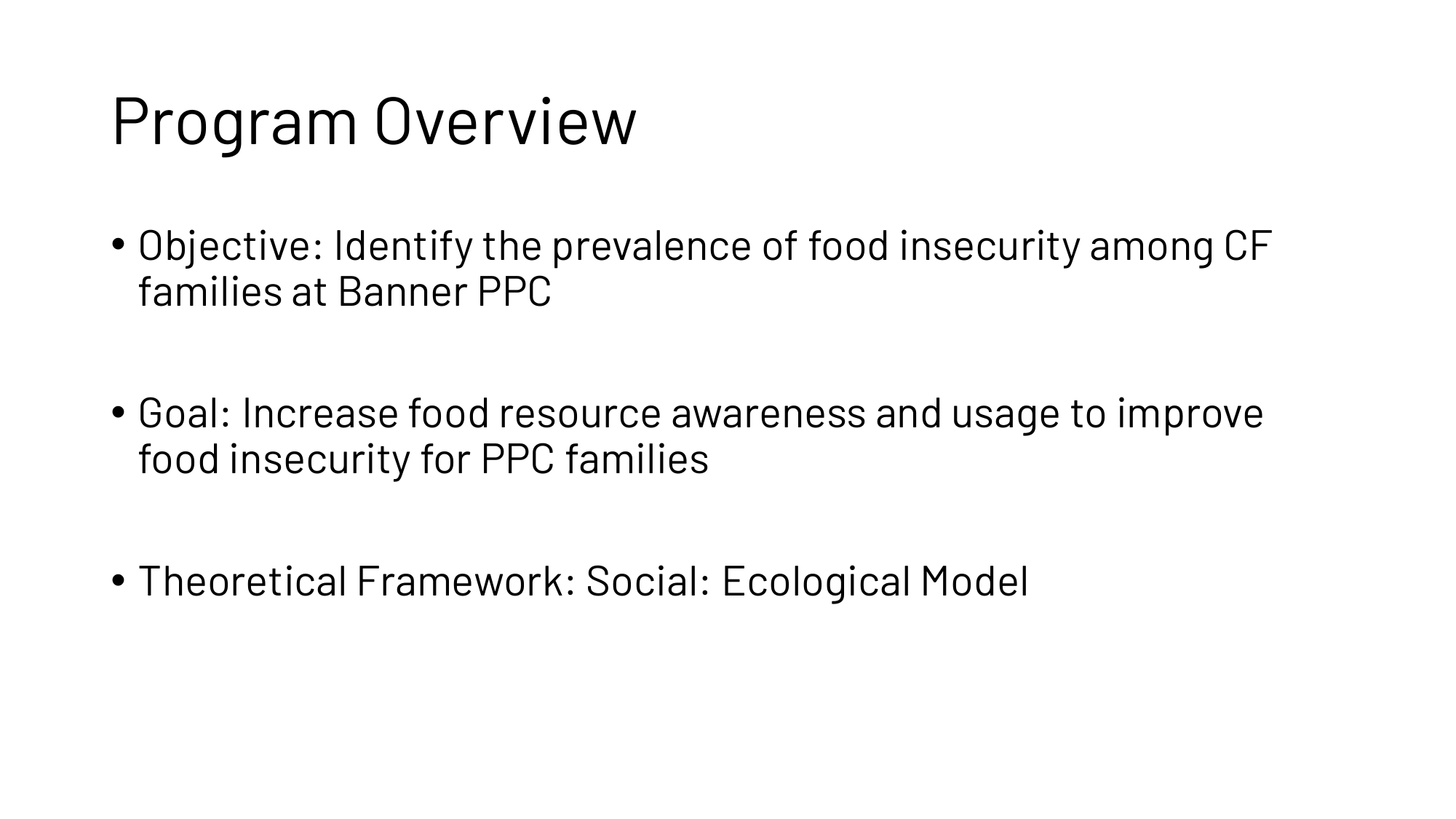

# Program Overview
Objective: Identify the prevalence of food insecurity among CF families at Banner PPC

Goal: Increase food resource awareness and usage to improve food insecurity for PPC families

Theoretical Framework: Social: Ecological Model